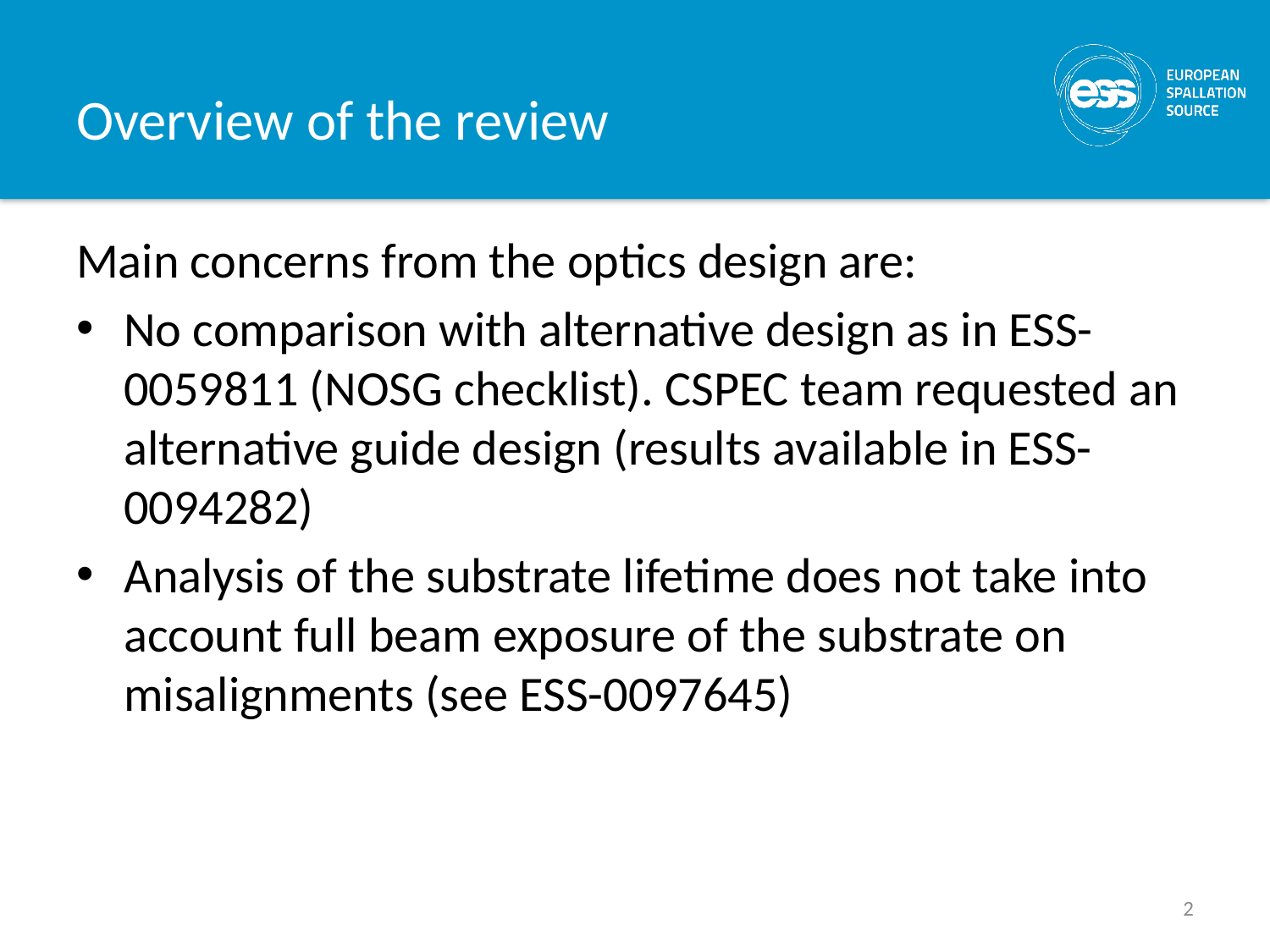

# Overview of the review
Main concerns from the optics design are:
No comparison with alternative design as in ESS-0059811 (NOSG checklist). CSPEC team requested an alternative guide design (results available in ESS-0094282)
Analysis of the substrate lifetime does not take into account full beam exposure of the substrate on misalignments (see ESS-0097645)
2